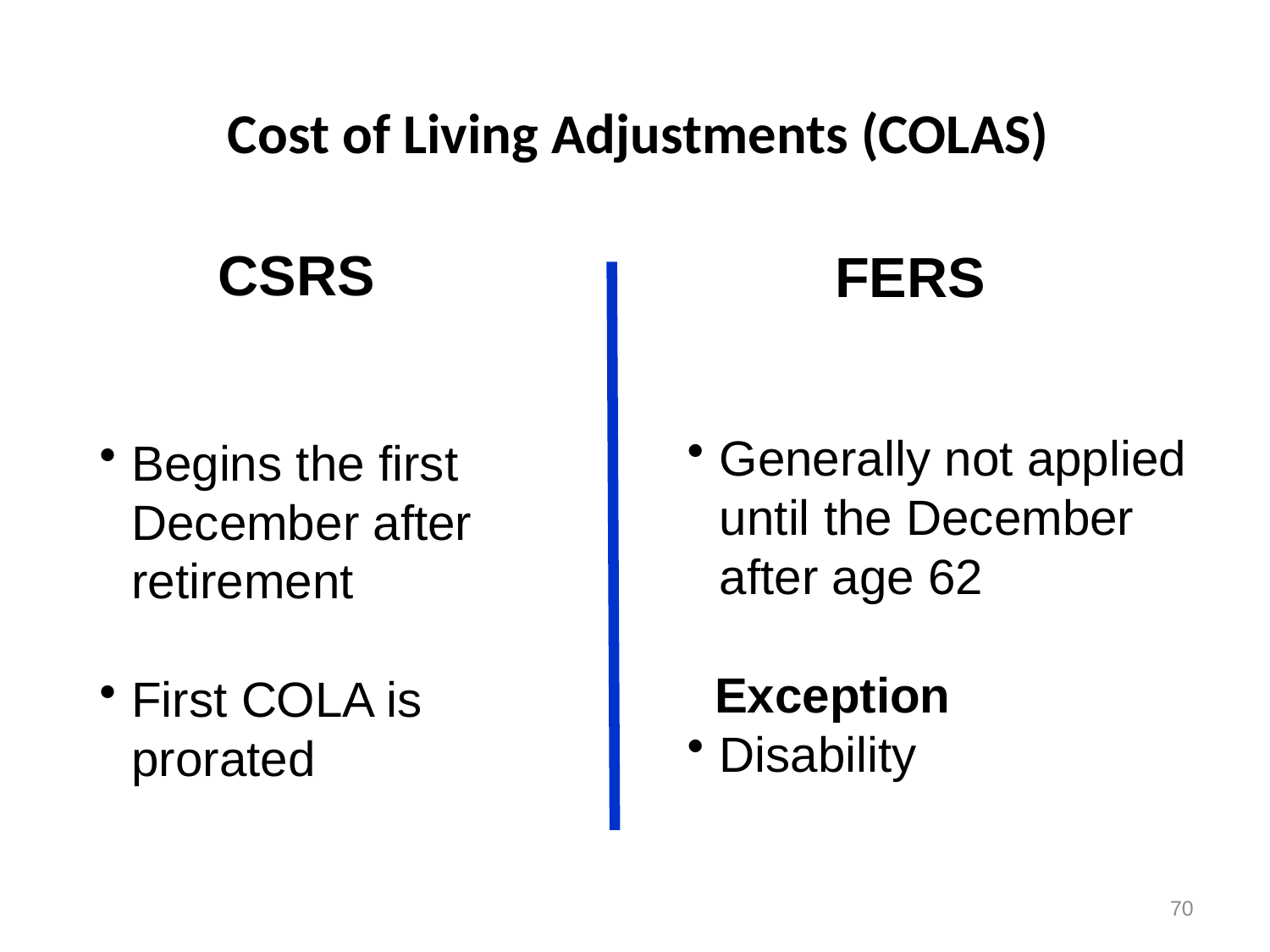

# Cost of Living Adjustments (COLAS)
CSRS
FERS

Generally not applied until the December after age 62

  Exception
Disability
Begins the first December after retirement

First COLA is prorated
70